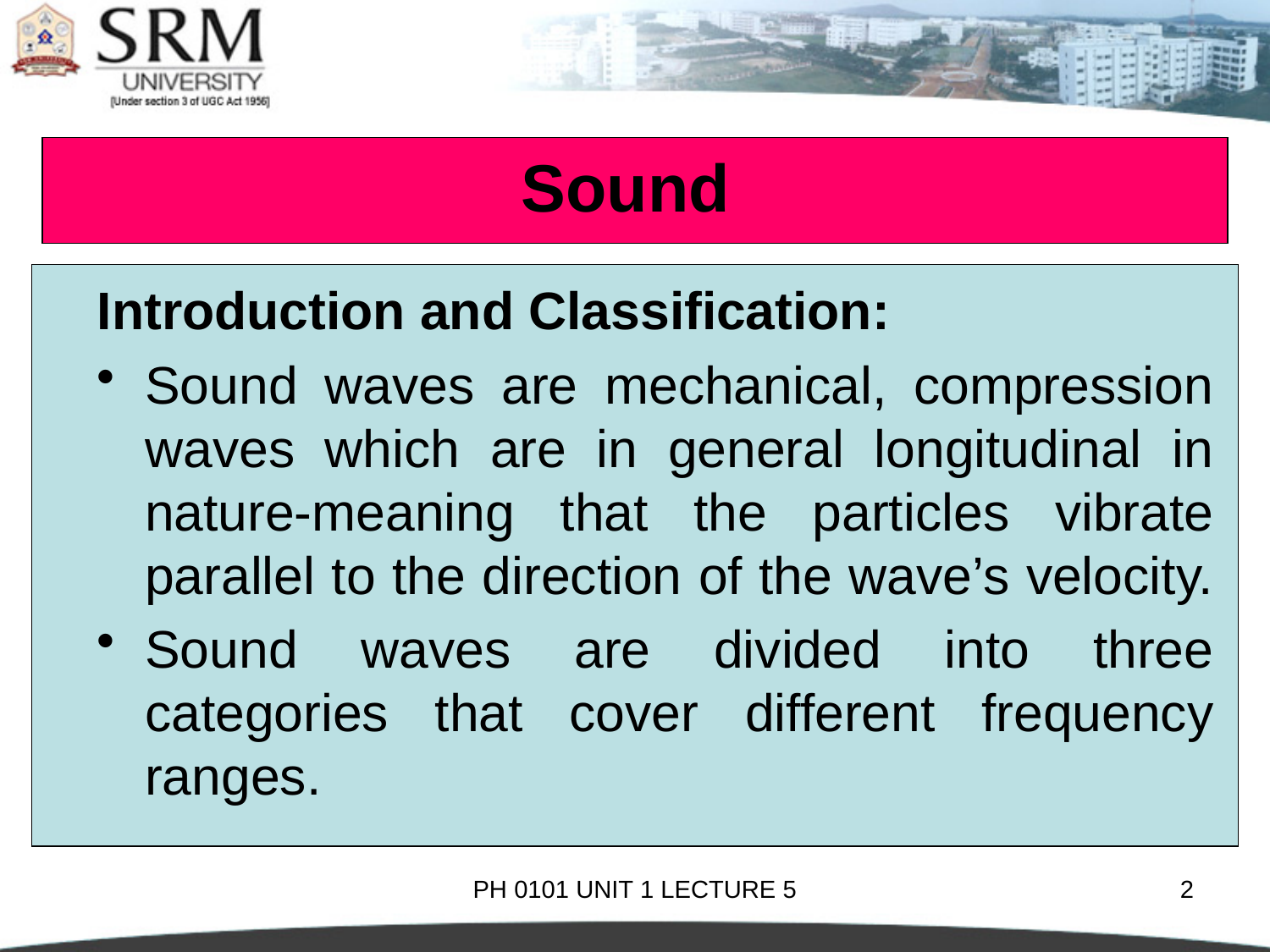

# Sound

Introduction and Classification:
Sound waves are mechanical, compression waves which are in general longitudinal in nature-meaning that the particles vibrate parallel to the direction of the wave’s velocity.
Sound waves are divided into three categories that cover different frequency ranges.
PH 0101 UNIT 1 LECTURE 5
2